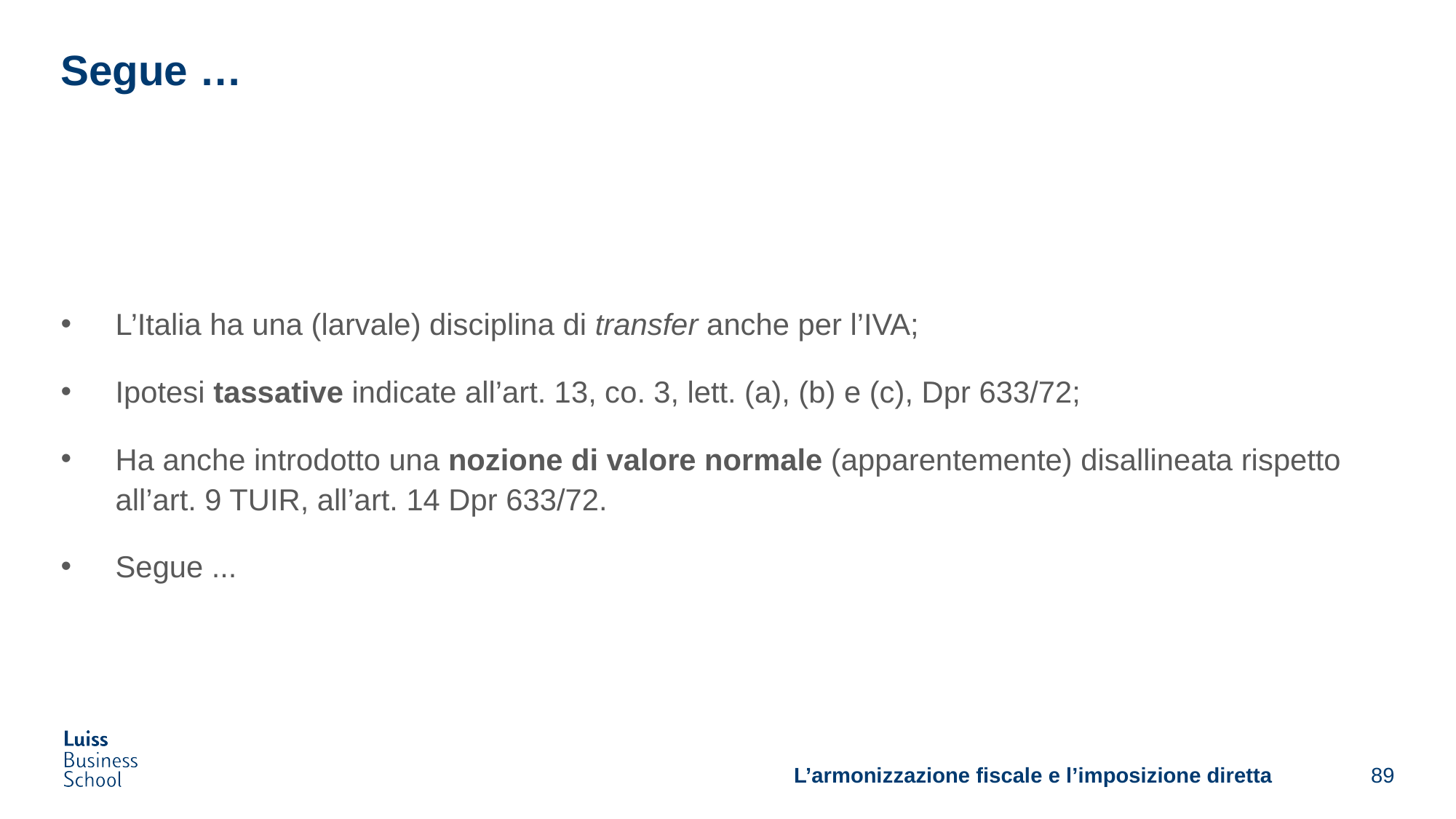

# Segue …
L’Italia ha una (larvale) disciplina di transfer anche per l’IVA;
Ipotesi tassative indicate all’art. 13, co. 3, lett. (a), (b) e (c), Dpr 633/72;
Ha anche introdotto una nozione di valore normale (apparentemente) disallineata rispetto all’art. 9 TUIR, all’art. 14 Dpr 633/72.
Segue ...
L’armonizzazione fiscale e l’imposizione diretta
89